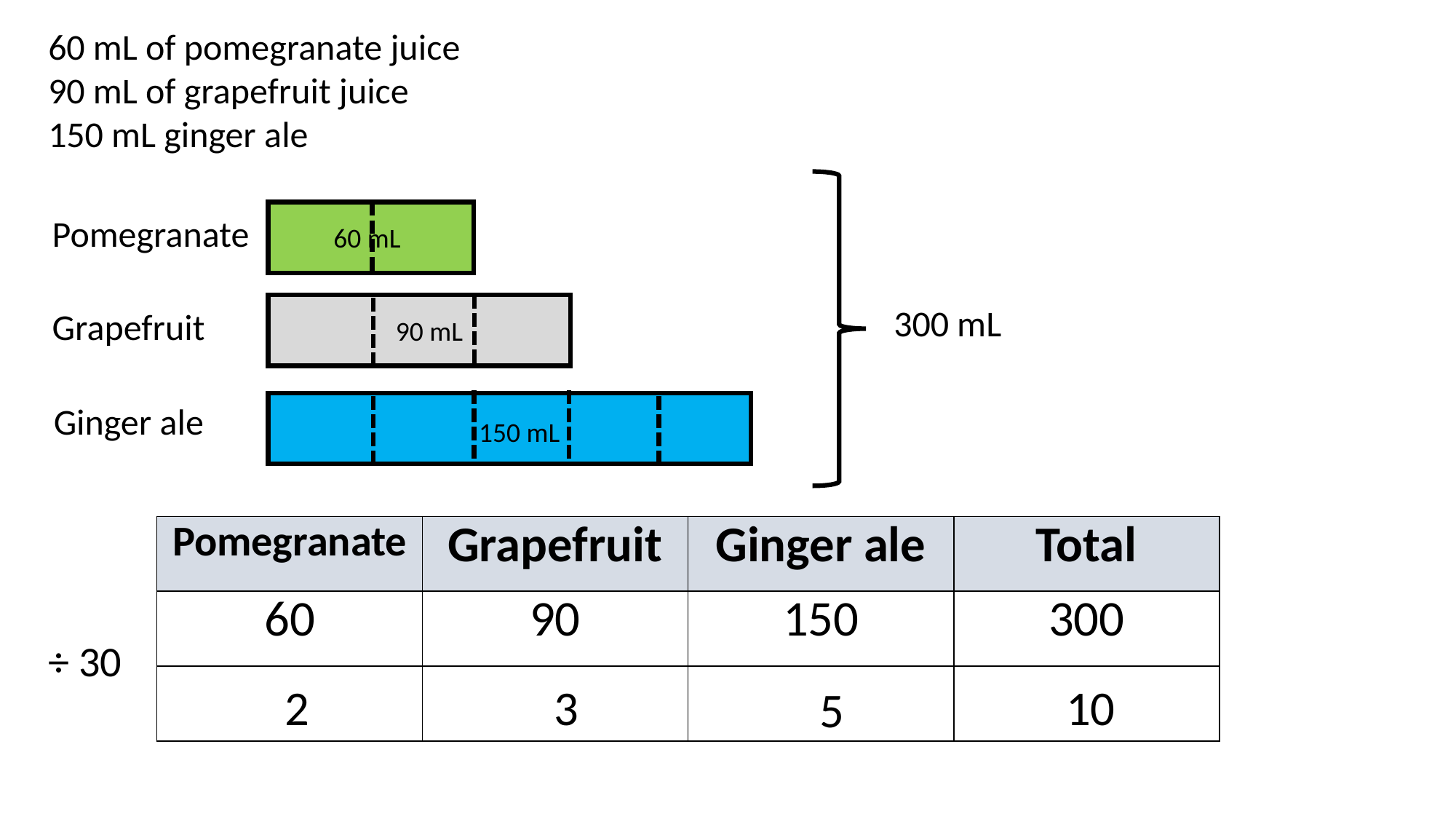

60 mL of pomegranate juice
90 mL of grapefruit juice
150 mL ginger ale

60 mL
Pomegranate
300 mL

90 mL
Grapefruit
Ginger ale

150 mL
| Pomegranate | Grapefruit | Ginger ale | Total |
| --- | --- | --- | --- |
| 60 | 90 | 150 | 300 |
|  |  |  |  |
÷ 30
10
2
3
5